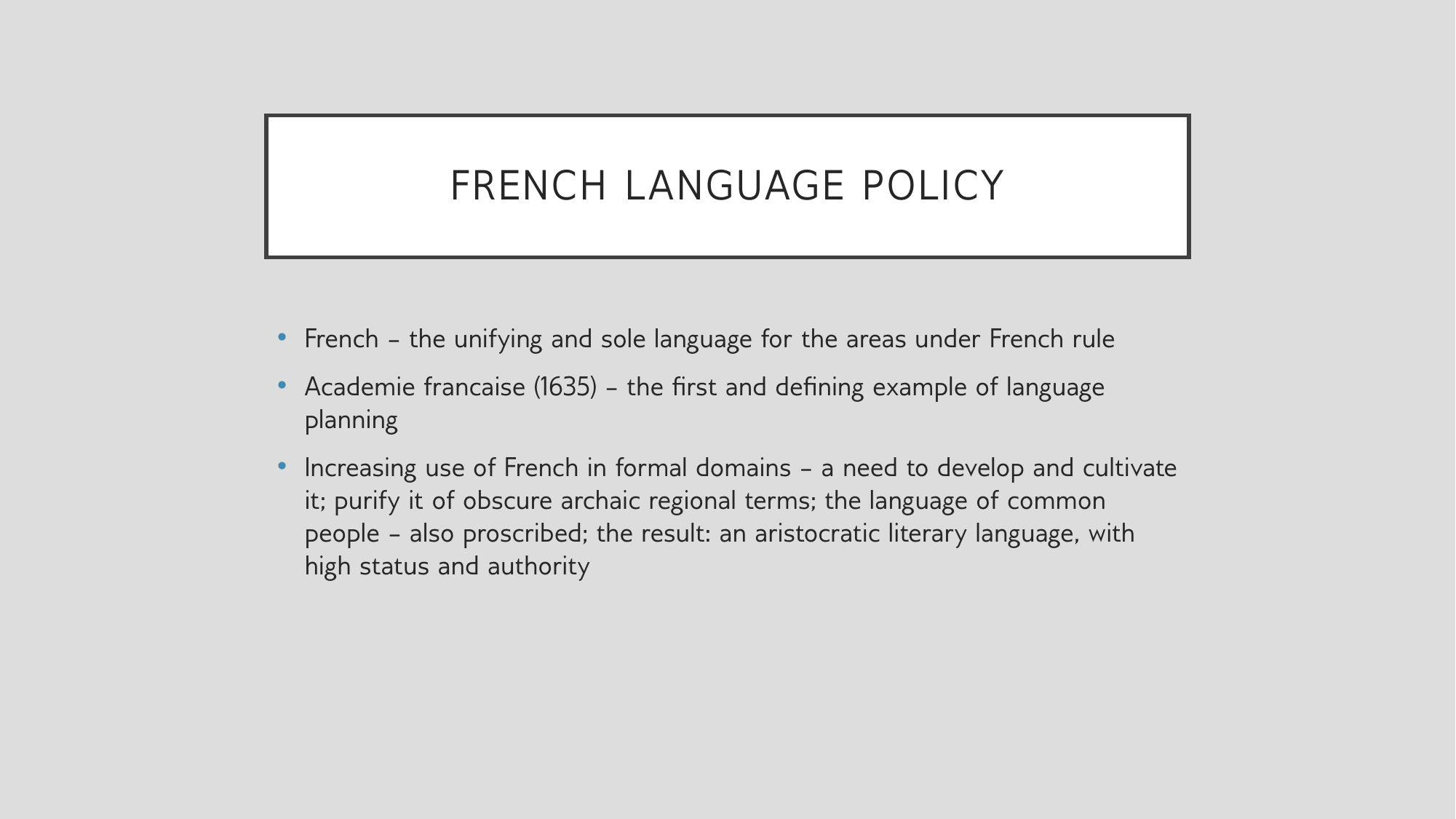

# French language policy
French – the unifying and sole language for the areas under French rule
Academie francaise (1635) – the first and defining example of language planning
Increasing use of French in formal domains – a need to develop and cultivate it; purify it of obscure archaic regional terms; the language of common people – also proscribed; the result: an aristocratic literary language, with high status and authority